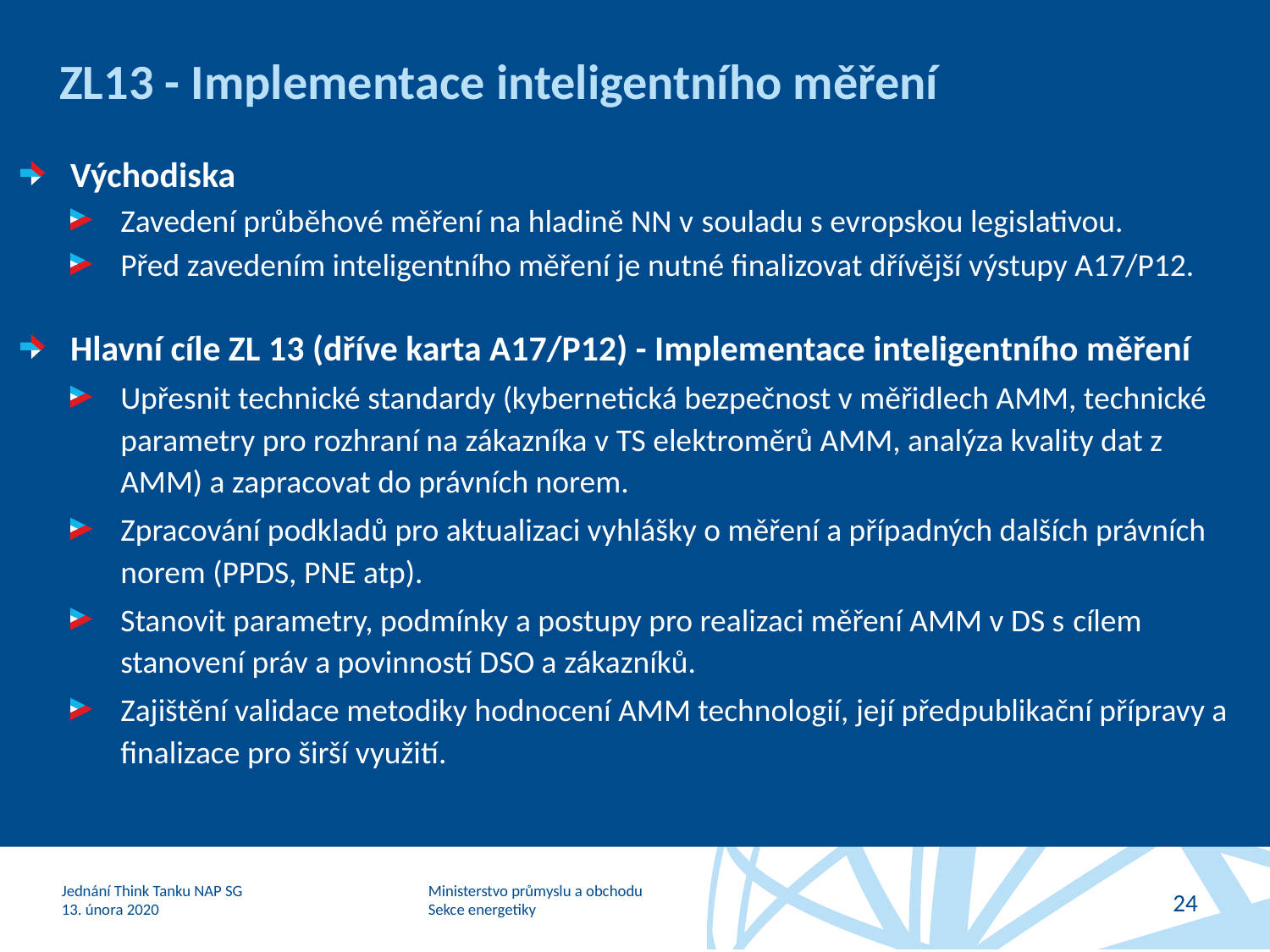

ZL13 - Implementace inteligentního měření
Východiska
Zavedení průběhové měření na hladině NN v souladu s evropskou legislativou.
Před zavedením inteligentního měření je nutné finalizovat dřívější výstupy A17/P12.
Hlavní cíle ZL 13 (dříve karta A17/P12) - Implementace inteligentního měření
Upřesnit technické standardy (kybernetická bezpečnost v měřidlech AMM, technické parametry pro rozhraní na zákazníka v TS elektroměrů AMM, analýza kvality dat z AMM) a zapracovat do právních norem.
Zpracování podkladů pro aktualizaci vyhlášky o měření a případných dalších právních norem (PPDS, PNE atp).
Stanovit parametry, podmínky a postupy pro realizaci měření AMM v DS s cílem stanovení práv a povinností DSO a zákazníků.
Zajištění validace metodiky hodnocení AMM technologií, její předpublikační přípravy a finalizace pro širší využití.